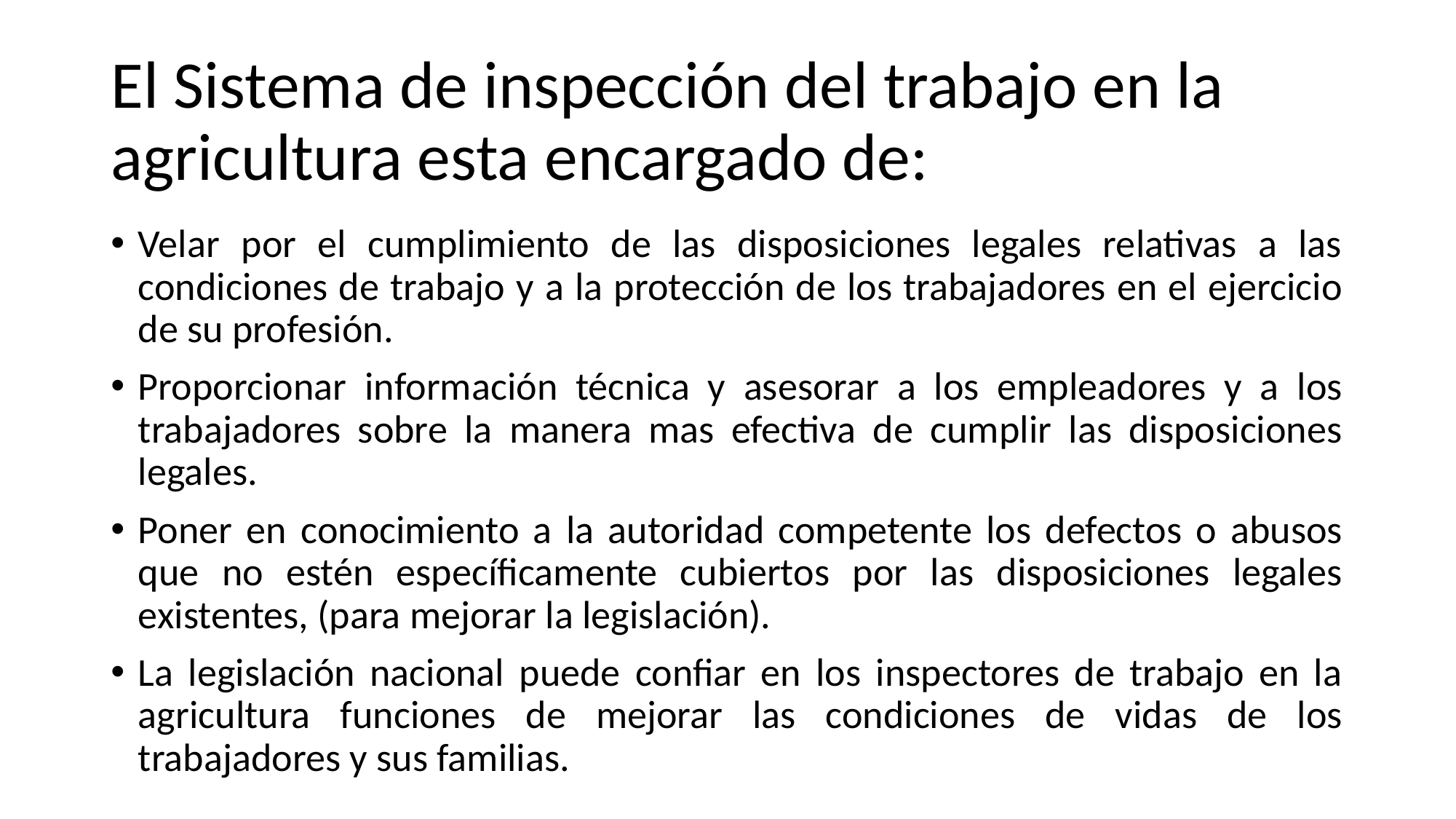

# El Sistema de inspección del trabajo en la agricultura esta encargado de:
Velar por el cumplimiento de las disposiciones legales relativas a las condiciones de trabajo y a la protección de los trabajadores en el ejercicio de su profesión.
Proporcionar información técnica y asesorar a los empleadores y a los trabajadores sobre la manera mas efectiva de cumplir las disposiciones legales.
Poner en conocimiento a la autoridad competente los defectos o abusos que no estén específicamente cubiertos por las disposiciones legales existentes, (para mejorar la legislación).
La legislación nacional puede confiar en los inspectores de trabajo en la agricultura funciones de mejorar las condiciones de vidas de los trabajadores y sus familias.